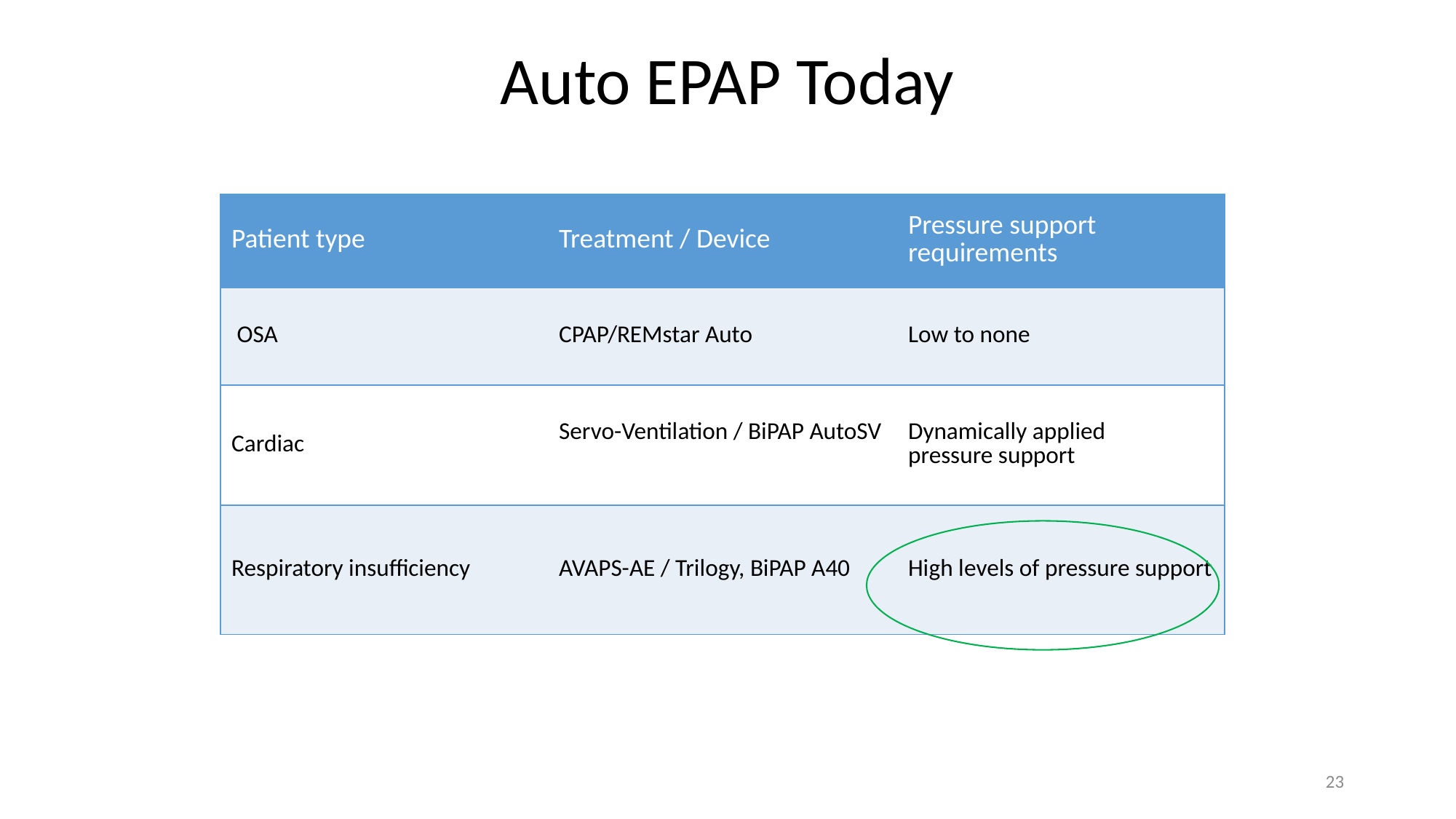

# Auto EPAP Today
| Patient type | Treatment / Device | Pressure support requirements |
| --- | --- | --- |
| OSA | CPAP/REMstar Auto | Low to none |
| Cardiac | Servo-Ventilation / BiPAP AutoSV | Dynamically applied pressure support |
| Respiratory insufficiency | AVAPS-AE / Trilogy, BiPAP A40 | High levels of pressure support |

23